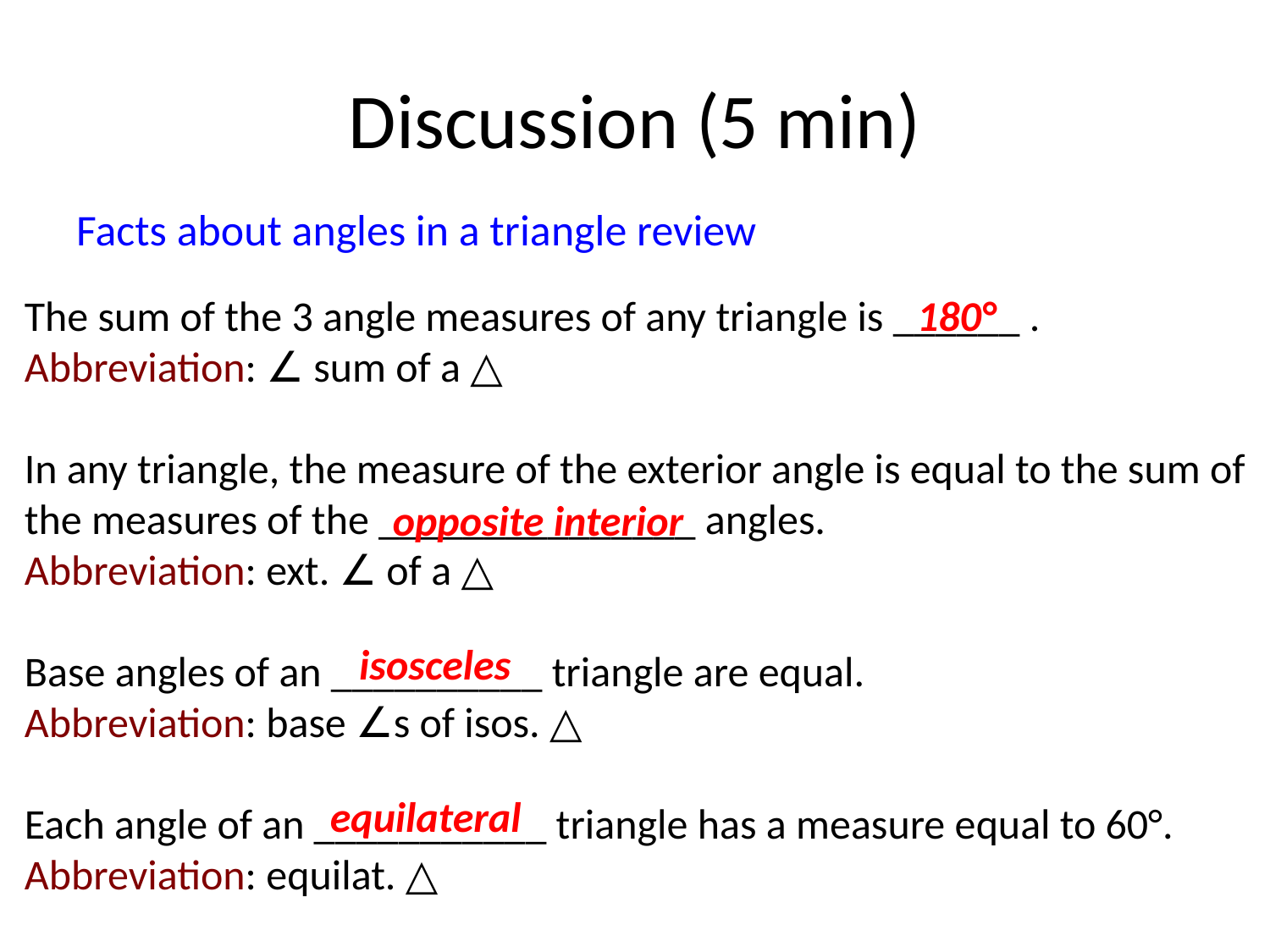

# Discussion (5 min)
Facts about angles in a triangle review
180°
The sum of the 3 angle measures of any triangle is ______ . Abbreviation: ∠ sum of a △

In any triangle, the measure of the exterior angle is equal to the sum of the measures of the _______________ angles.
Abbreviation: ext. ∠ of a △

Base angles of an __________ triangle are equal.
Abbreviation: base ∠s of isos. △

Each angle of an ___________ triangle has a measure equal to 60°. Abbreviation: equilat. △
opposite interior
isosceles
equilateral